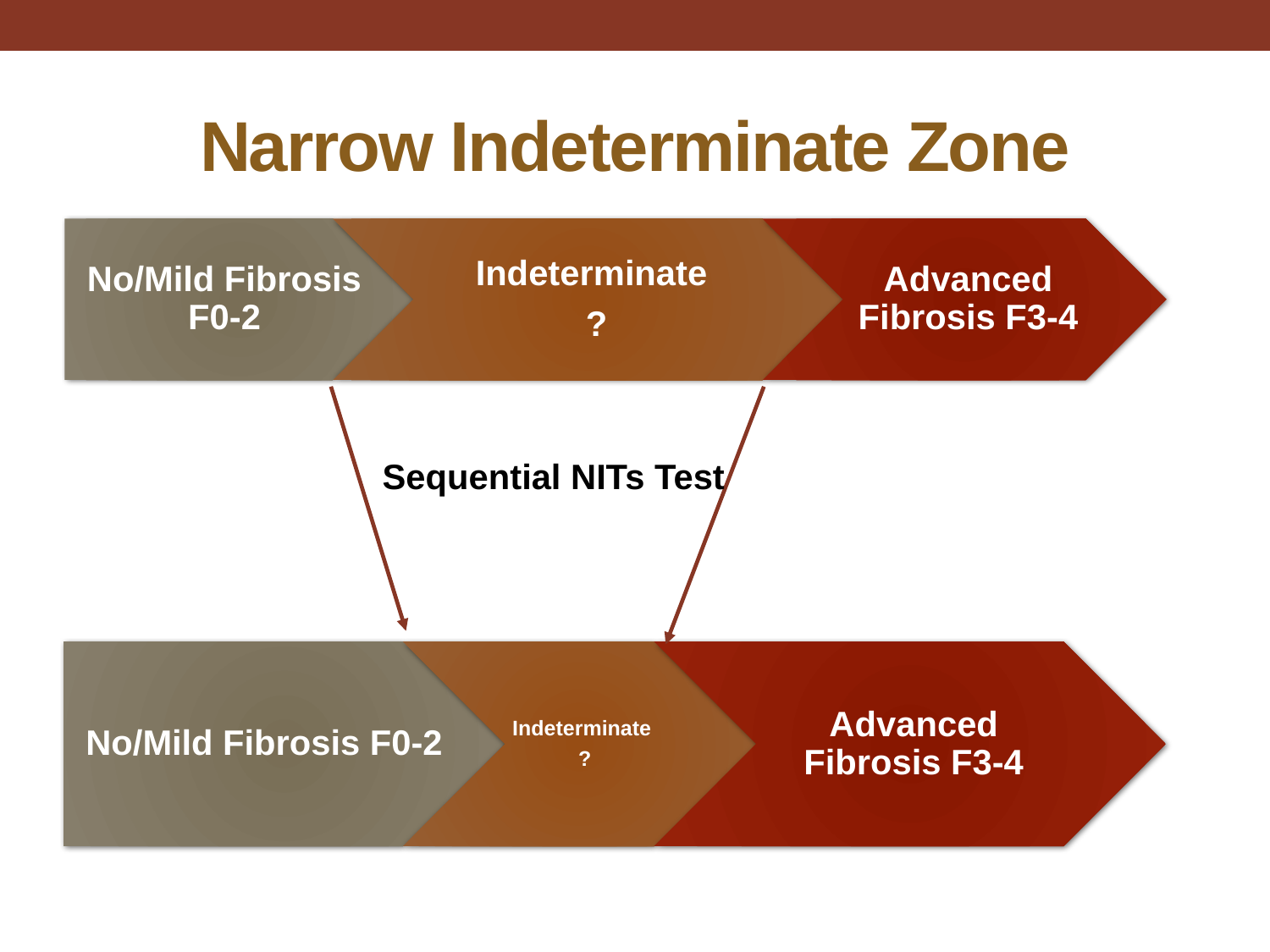

No/Mild Fibrosis F0-2
Indeterminate
 ?
Advanced Fibrosis F3-4
# Narrow Indeterminate Zone
Sequential NITs Test
No/Mild Fibrosis F0-2
Indeterminate
 ?
Advanced Fibrosis F3-4